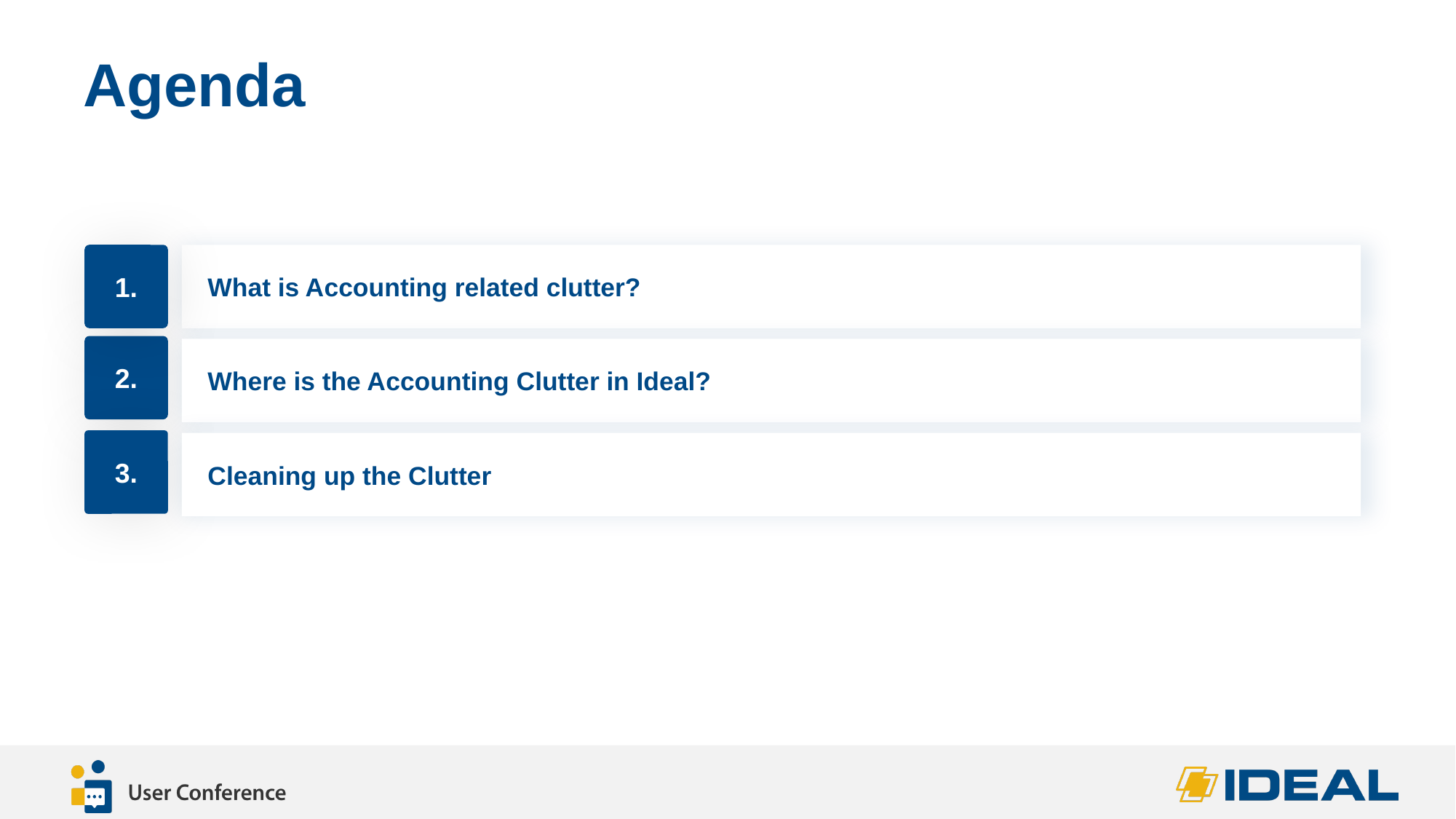

# Agenda
1.
What is Accounting related clutter?
2.
Where is the Accounting Clutter in Ideal?
3.
Cleaning up the Clutter